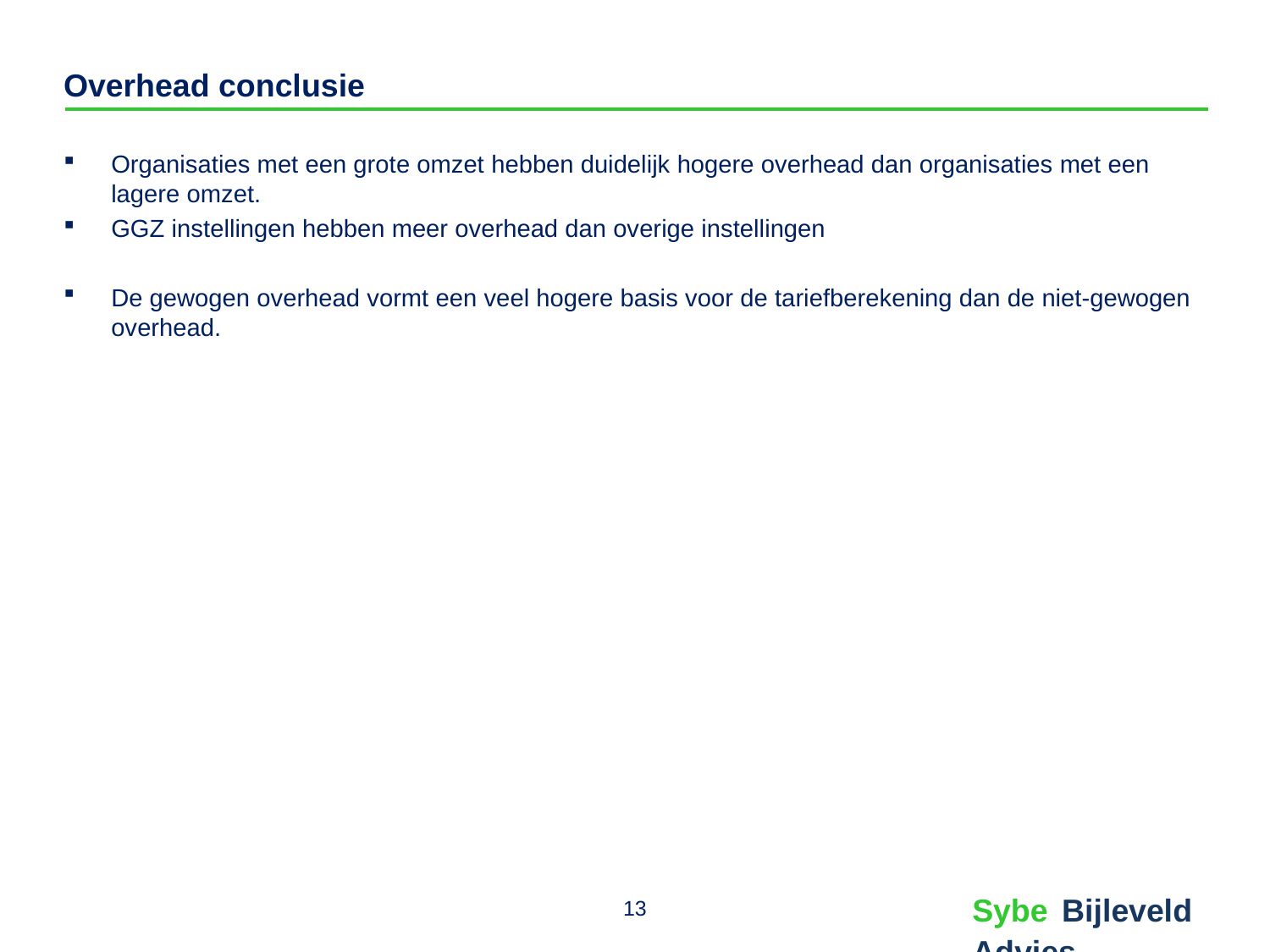

# Overhead conclusie
Organisaties met een grote omzet hebben duidelijk hogere overhead dan organisaties met een lagere omzet.
GGZ instellingen hebben meer overhead dan overige instellingen

De gewogen overhead vormt een veel hogere basis voor de tariefberekening dan de niet-gewogen overhead.

13